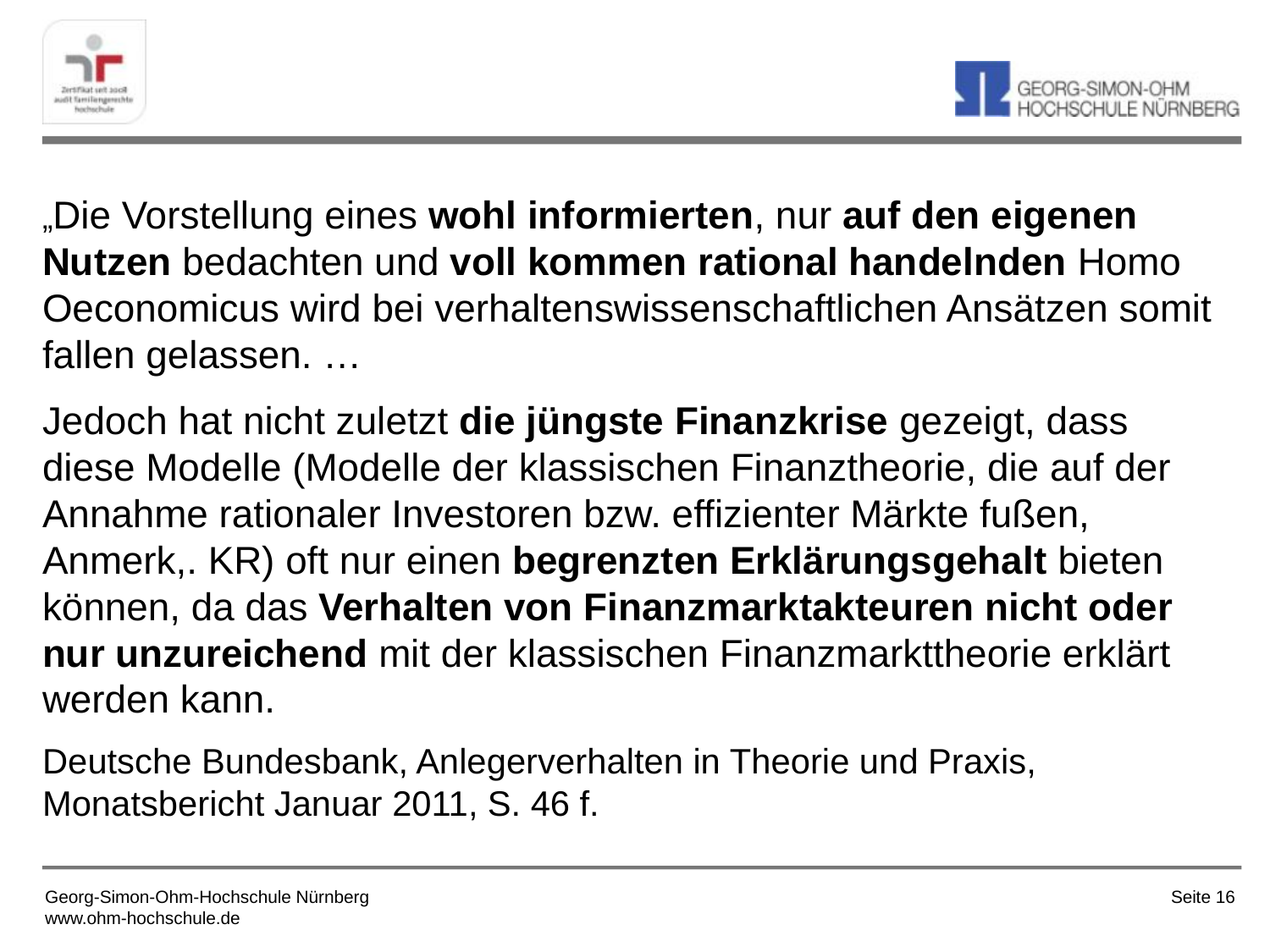

„Die Vorstellung eines wohl informierten, nur auf den eigenen Nutzen bedachten und voll kommen rational handelnden Homo Oeconomicus wird bei verhaltenswissenschaftlichen Ansätzen somit fallen gelassen. …
Jedoch hat nicht zuletzt die jüngste Finanzkrise gezeigt, dass diese Modelle (Modelle der klassischen Finanztheorie, die auf der Annahme rationaler Investoren bzw. effizienter Märkte fußen, Anmerk,. KR) oft nur einen begrenzten Erklärungsgehalt bieten können, da das Verhalten von Finanzmarktakteuren nicht oder nur unzureichend mit der klassischen Finanzmarkttheorie erklärt werden kann.
Deutsche Bundesbank, Anlegerverhalten in Theorie und Praxis, Monatsbericht Januar 2011, S. 46 f.

Seite 16
Georg-Simon-Ohm-Hochschule Nürnberg
www.ohm-hochschule.de